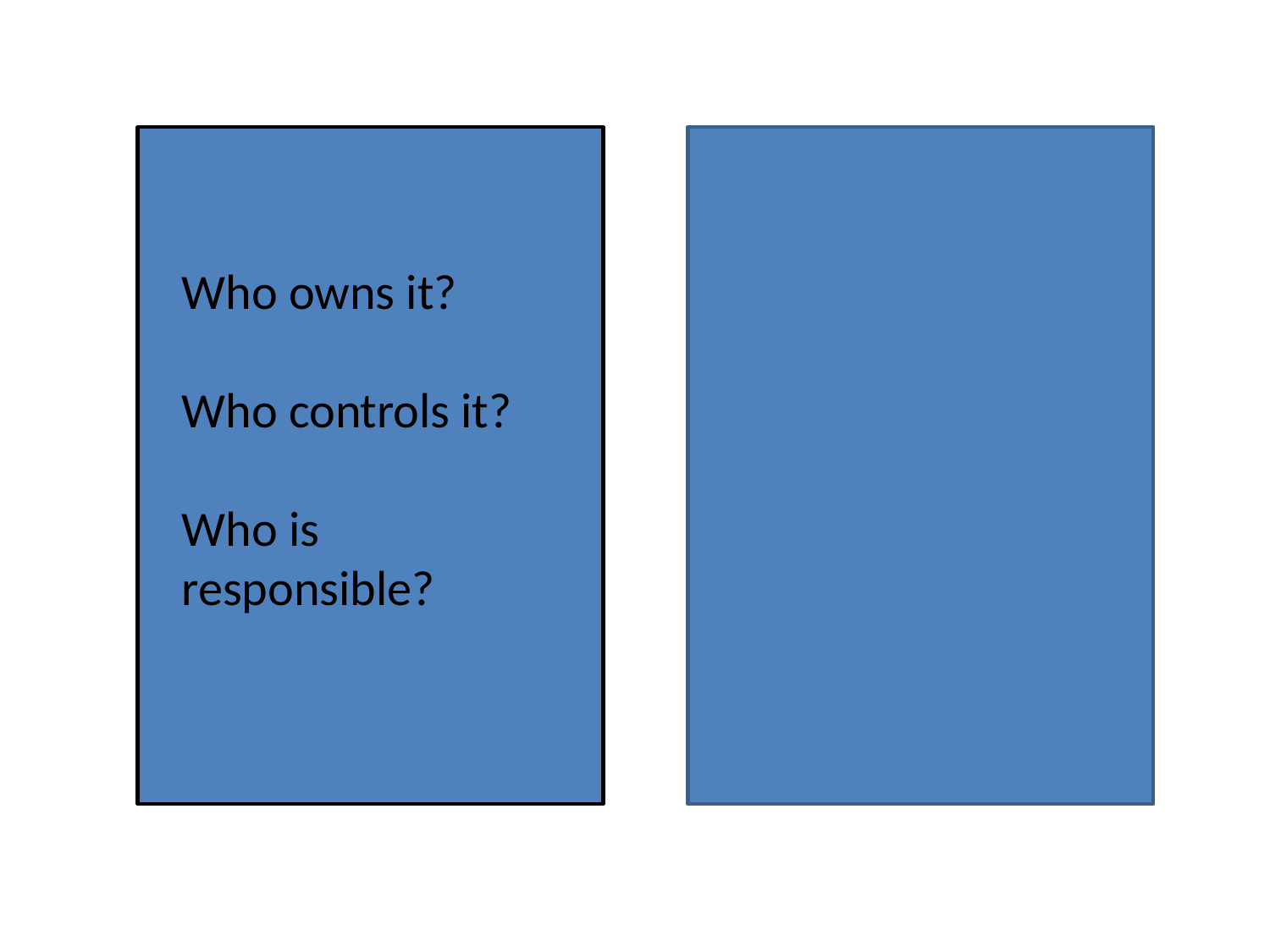

Who owns it?

Who controls it?

Who is responsible?